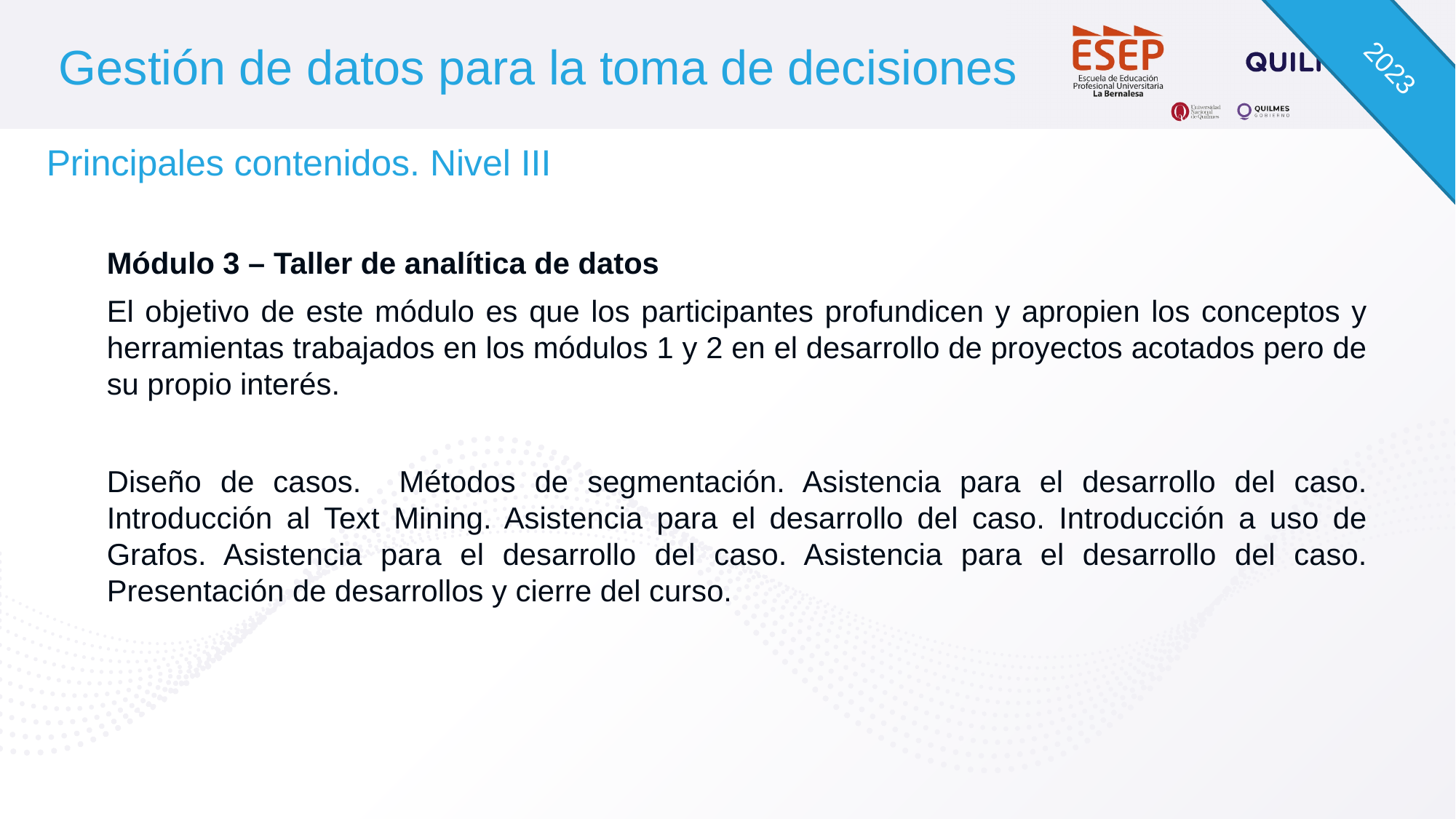

2023
# Gestión de datos para la toma de decisiones
Principales contenidos. Nivel III

Módulo 3 – Taller de analítica de datos
El objetivo de este módulo es que los participantes profundicen y apropien los conceptos y herramientas trabajados en los módulos 1 y 2 en el desarrollo de proyectos acotados pero de su propio interés.

Diseño de casos.  Métodos de segmentación. Asistencia para el desarrollo del caso. Introducción al Text Mining. Asistencia para el desarrollo del caso. Introducción a uso de Grafos. Asistencia para el desarrollo del caso. Asistencia para el desarrollo del caso. Presentación de desarrollos y cierre del curso.